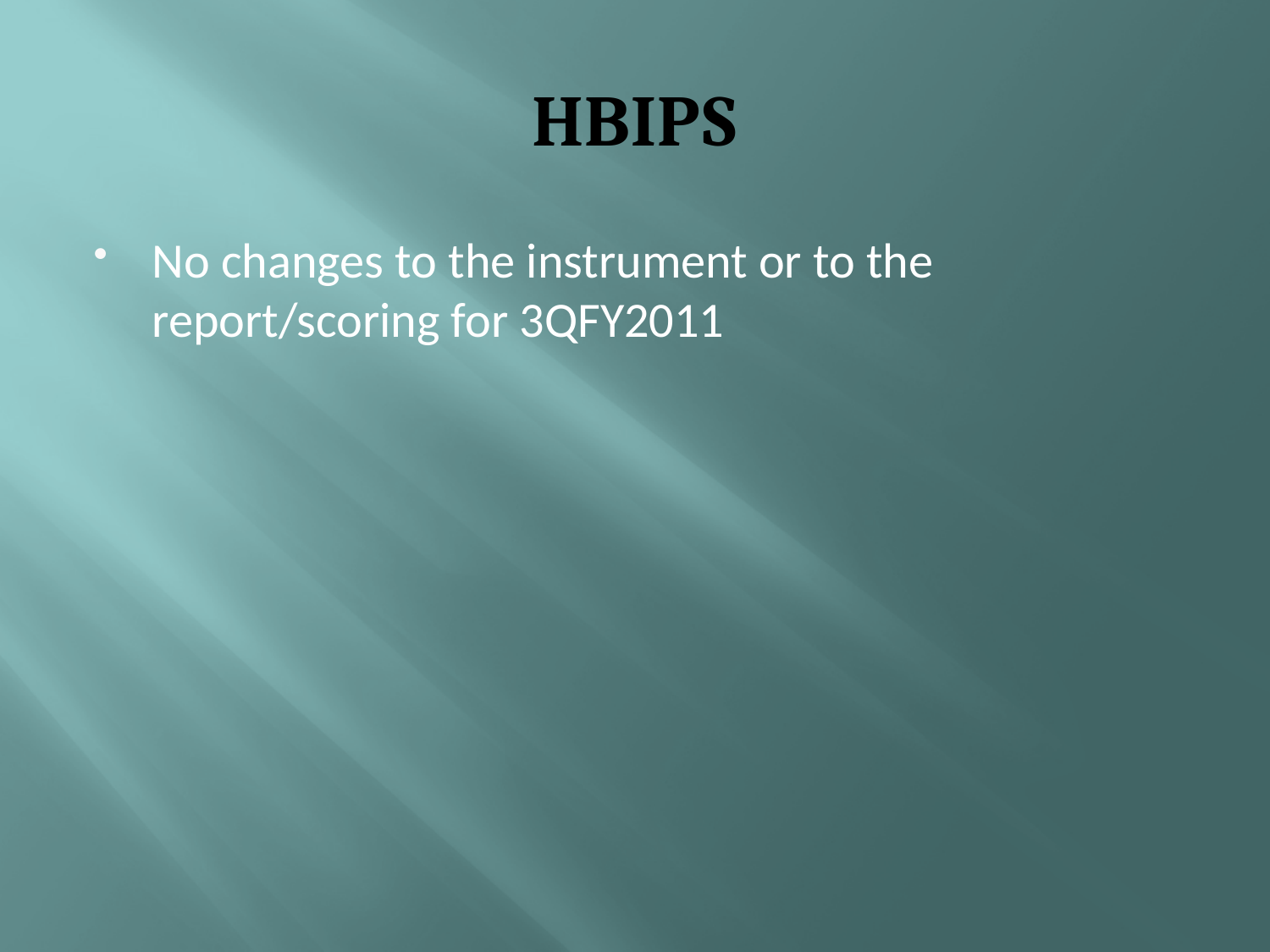

# HBIPS
No changes to the instrument or to the report/scoring for 3QFY2011